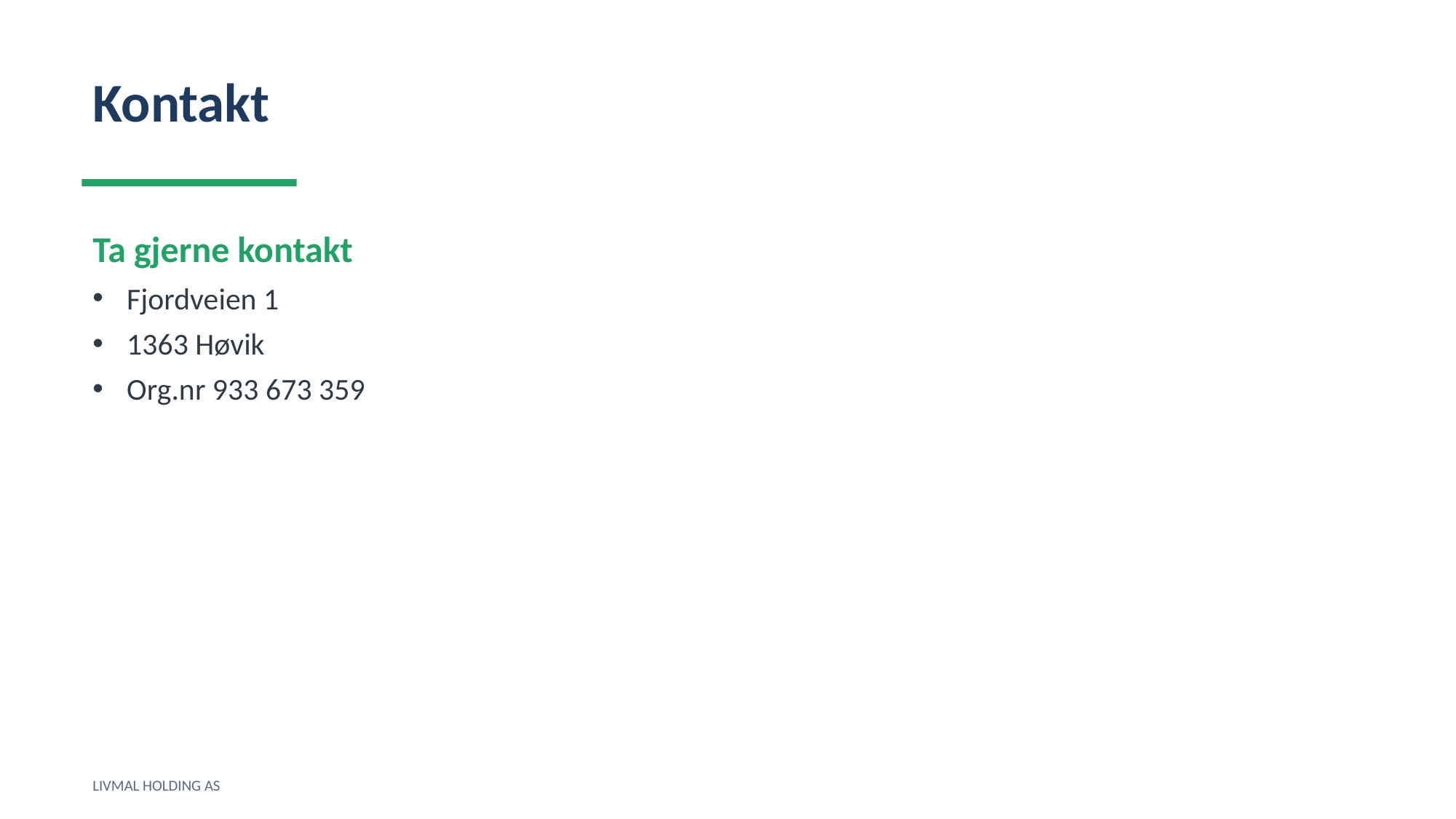

Kontakt

Ta gjerne kontakt
Fjordveien 1
1363 Høvik
Org.nr 933 673 359
LIVMAL HOLDING AS